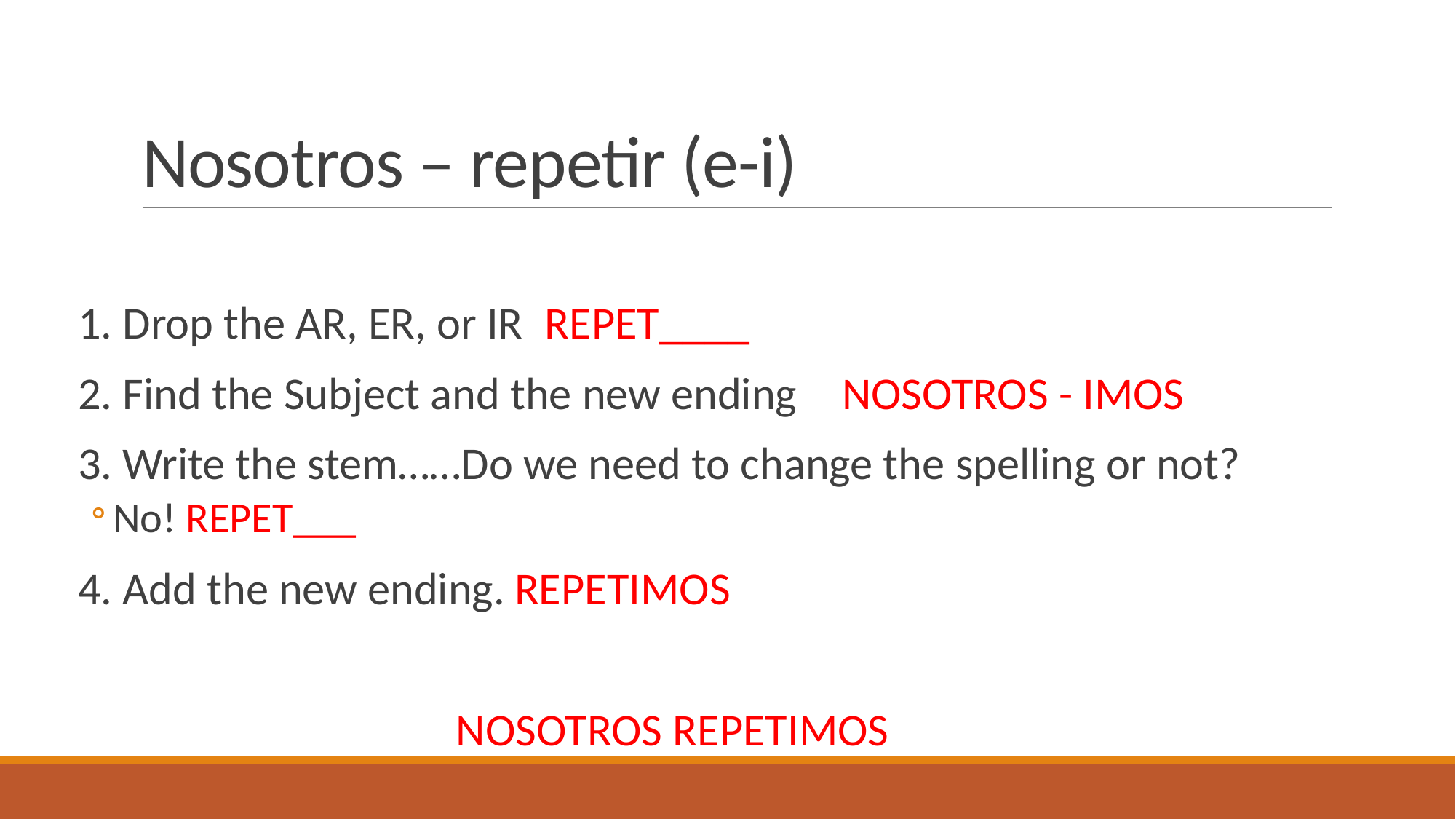

# Nosotros – repetir (e-i)
1. Drop the AR, ER, or IR  REPET____
2. Find the Subject and the new ending	NOSOTROS - IMOS
3. Write the stem……Do we need to change the spelling or not?
No! REPET___
4. Add the new ending.	REPETIMOS

NOSOTROS REPETIMOS